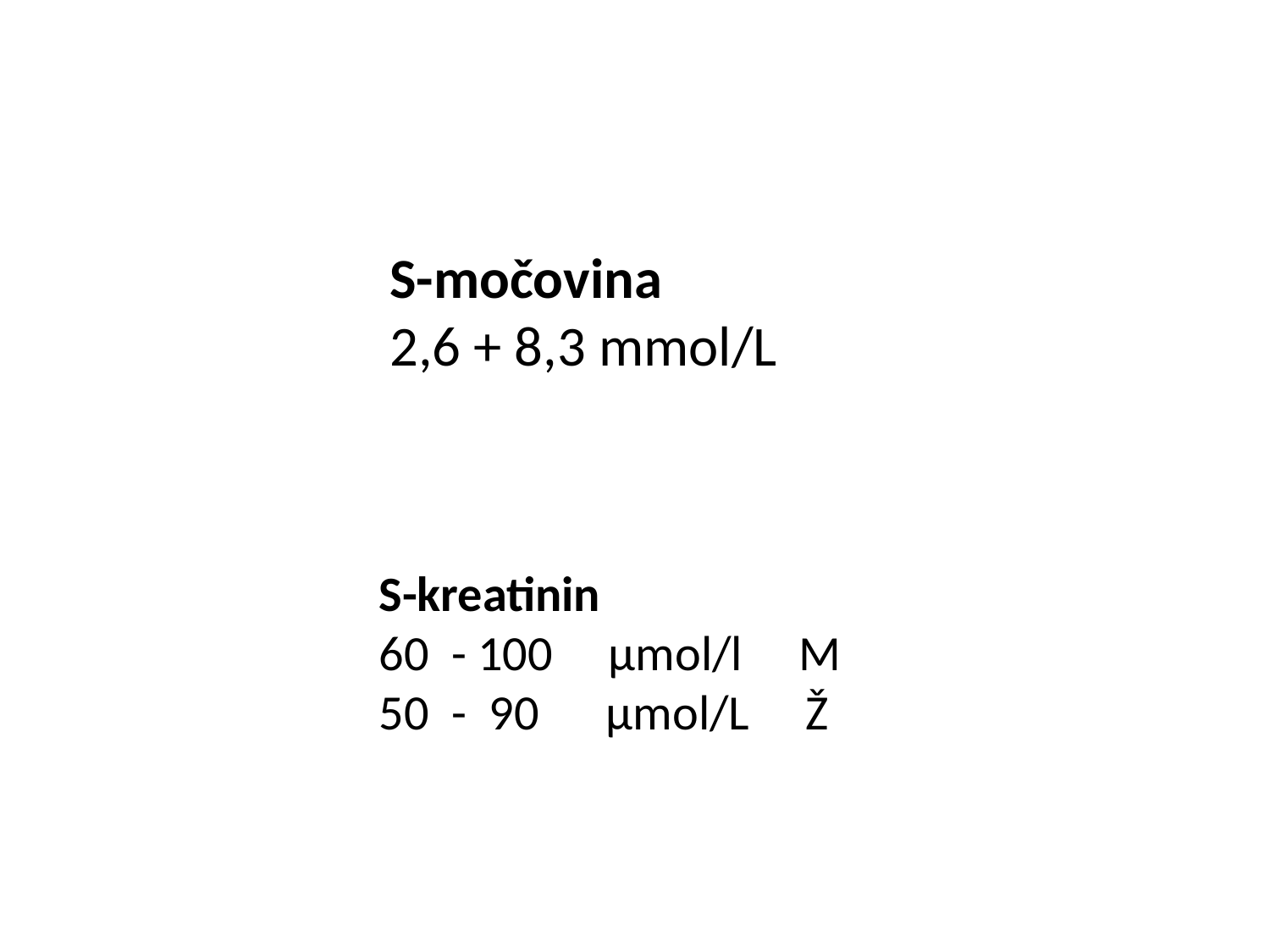

S-močovina
2,6 + 8,3 mmol/L
S-kreatinin
60  - 100     µmol/l     M
50  -  90      µmol/L     Ž